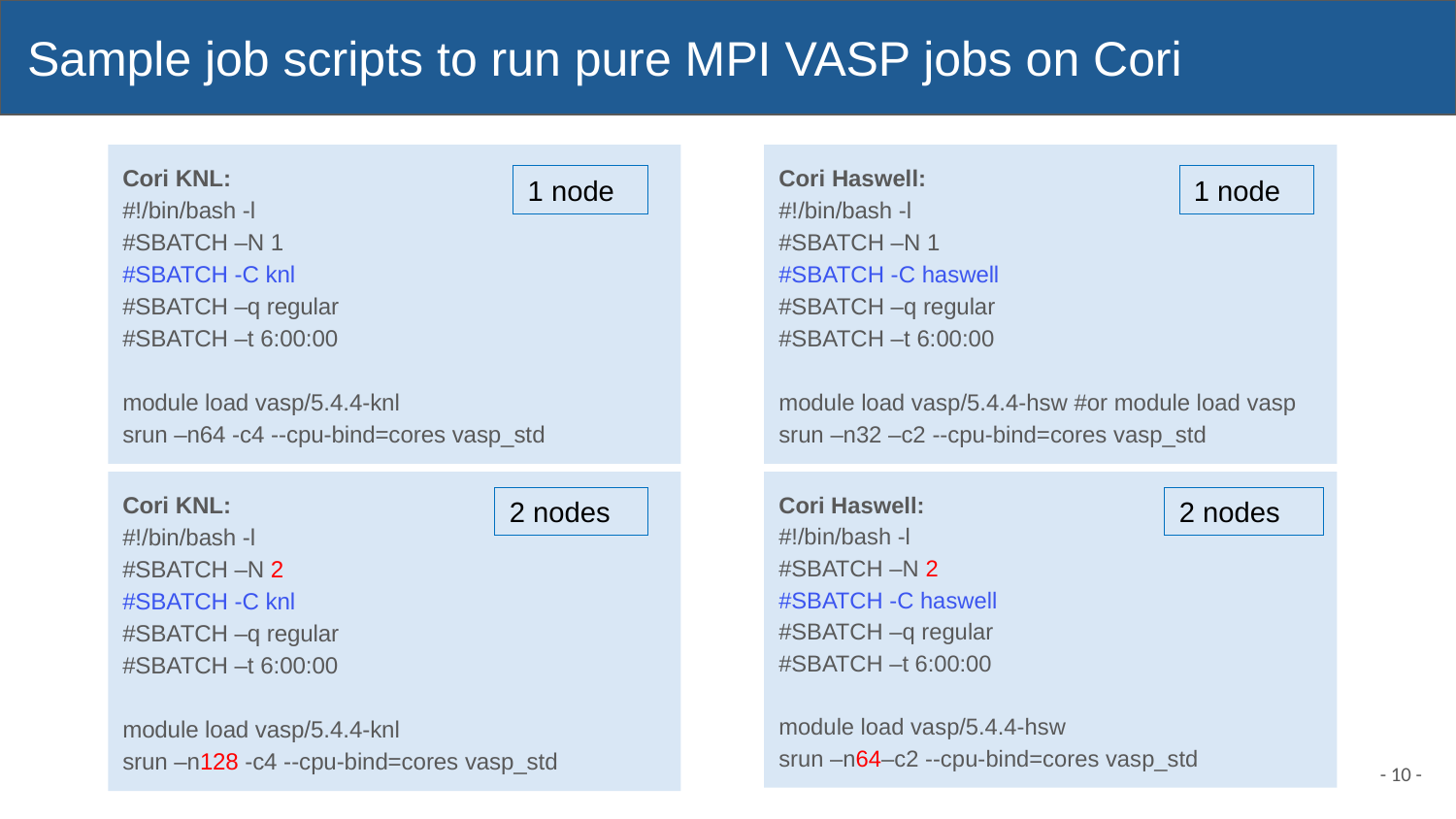

# Sample job scripts to run pure MPI VASP jobs on Cori
Cori KNL:
#!/bin/bash -l
#SBATCH –N 1
#SBATCH -C knl
#SBATCH –q regular
#SBATCH –t 6:00:00

module load vasp/5.4.4-knl
srun –n64 -c4 --cpu-bind=cores vasp_std

Cori Haswell:
#!/bin/bash -l
#SBATCH –N 1
#SBATCH -C haswell
#SBATCH –q regular
#SBATCH –t 6:00:00

module load vasp/5.4.4-hsw #or module load vasp
srun –n32 –c2 --cpu-bind=cores vasp_std

1 node
1 node
Cori KNL:
#!/bin/bash -l
#SBATCH –N 2
#SBATCH -C knl
#SBATCH –q regular
#SBATCH –t 6:00:00

module load vasp/5.4.4-knl
srun –n128 -c4 --cpu-bind=cores vasp_std

Cori Haswell:
#!/bin/bash -l
#SBATCH –N 2
#SBATCH -C haswell
#SBATCH –q regular
#SBATCH –t 6:00:00

module load vasp/5.4.4-hsw
srun –n64–c2 --cpu-bind=cores vasp_std

2 nodes
2 nodes
- 10 -